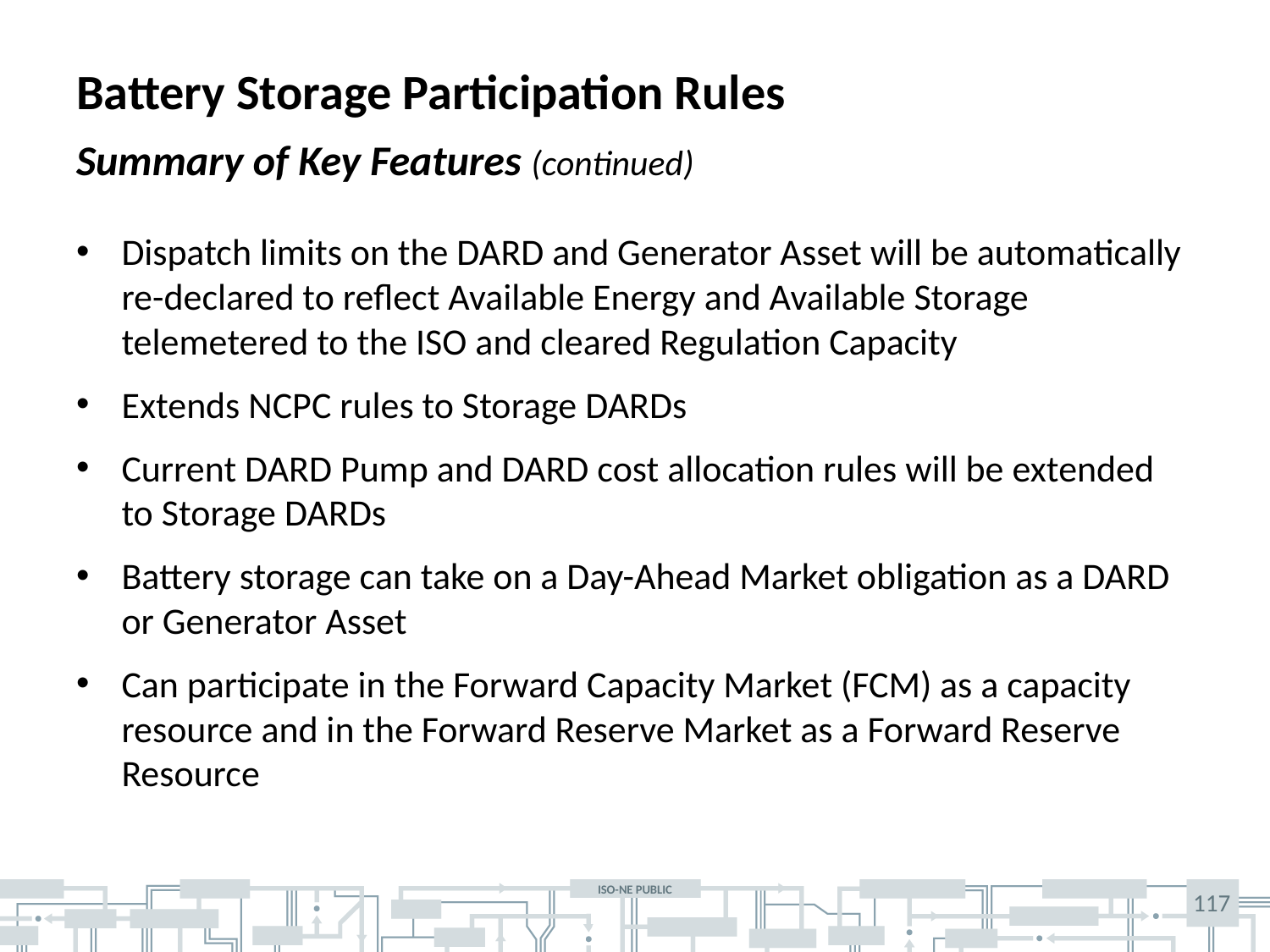

# Battery Storage Participation Rules
Summary of Key Features (continued)
Dispatch limits on the DARD and Generator Asset will be automatically re-declared to reflect Available Energy and Available Storage telemetered to the ISO and cleared Regulation Capacity
Extends NCPC rules to Storage DARDs
Current DARD Pump and DARD cost allocation rules will be extended to Storage DARDs
Battery storage can take on a Day-Ahead Market obligation as a DARD or Generator Asset
Can participate in the Forward Capacity Market (FCM) as a capacity resource and in the Forward Reserve Market as a Forward Reserve Resource

117